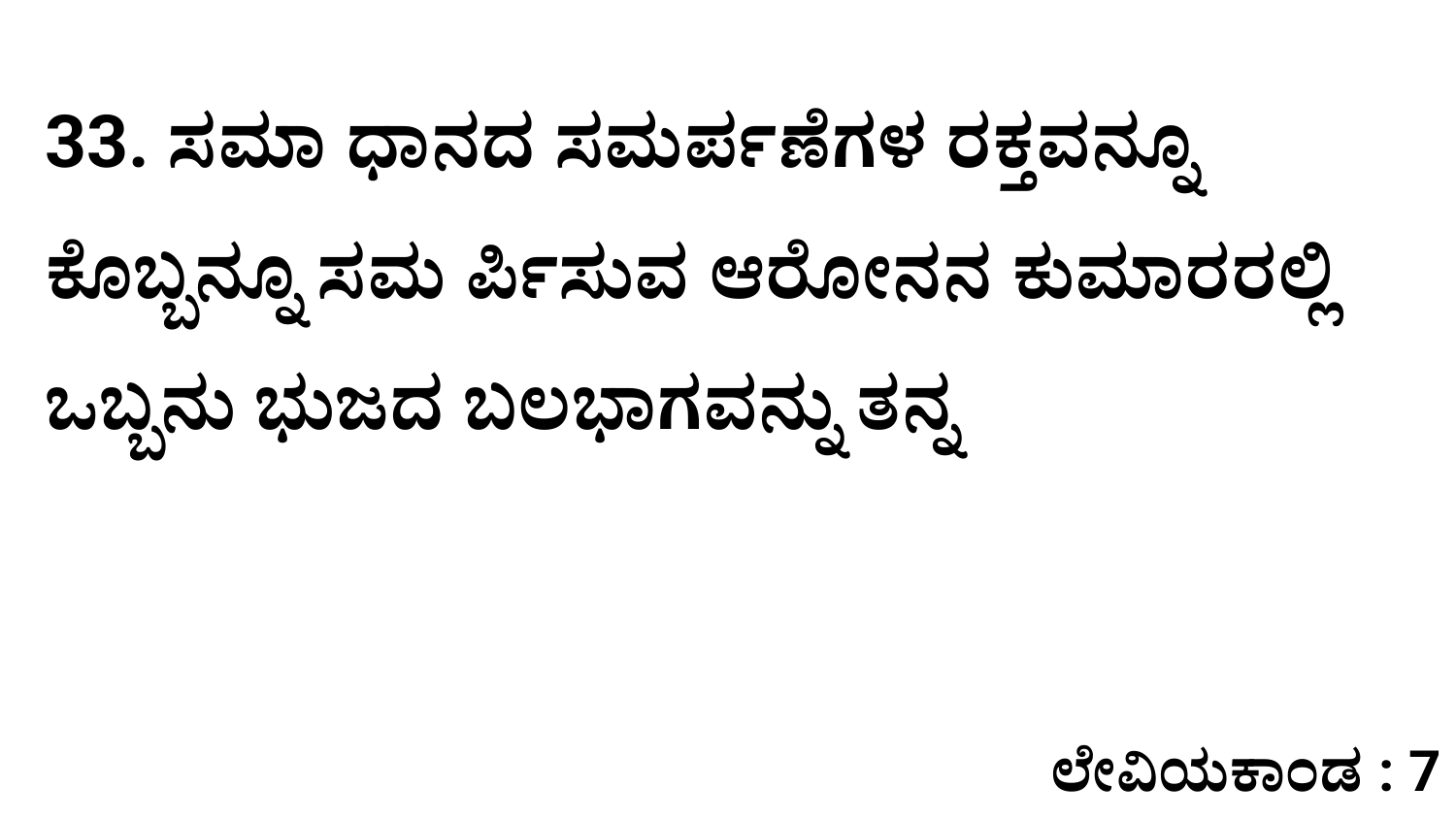

33. ಸಮಾ ಧಾನದ ಸಮರ್ಪಣೆಗಳ ರಕ್ತವನ್ನೂ ಕೊಬ್ಬನ್ನೂ ಸಮ ರ್ಪಿಸುವ ಆರೋನನ ಕುಮಾರರಲ್ಲಿ ಒಬ್ಬನು ಭುಜದ ಬಲಭಾಗವನ್ನು ತನ್ನ
ಲೇವಿಯಕಾಂಡ : 7